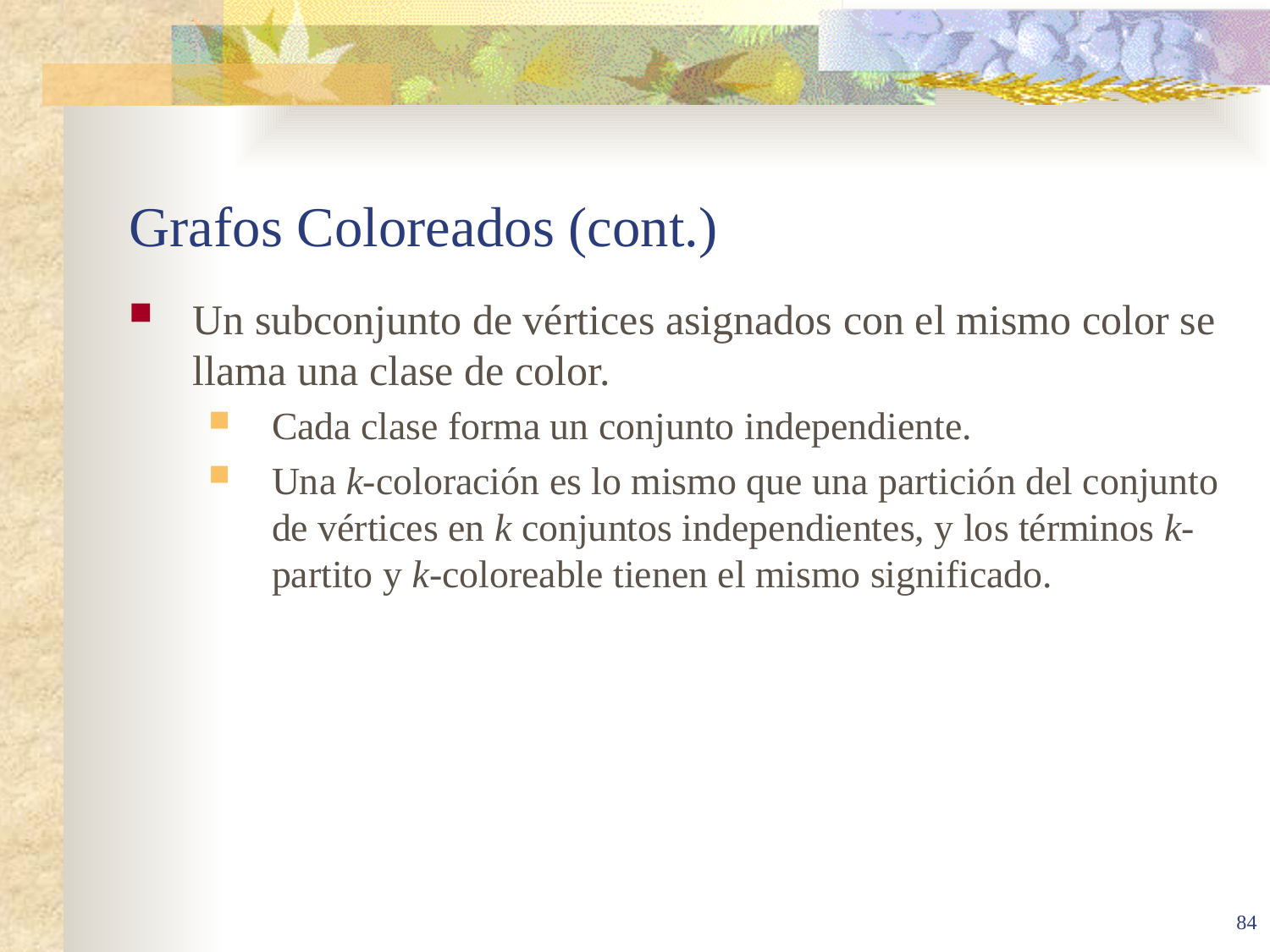

# Grafos Coloreados (cont.)
Un subconjunto de vértices asignados con el mismo color se llama una clase de color.
Cada clase forma un conjunto independiente.
Una k-coloración es lo mismo que una partición del conjunto de vértices en k conjuntos independientes, y los términos k-partito y k-coloreable tienen el mismo significado.

84